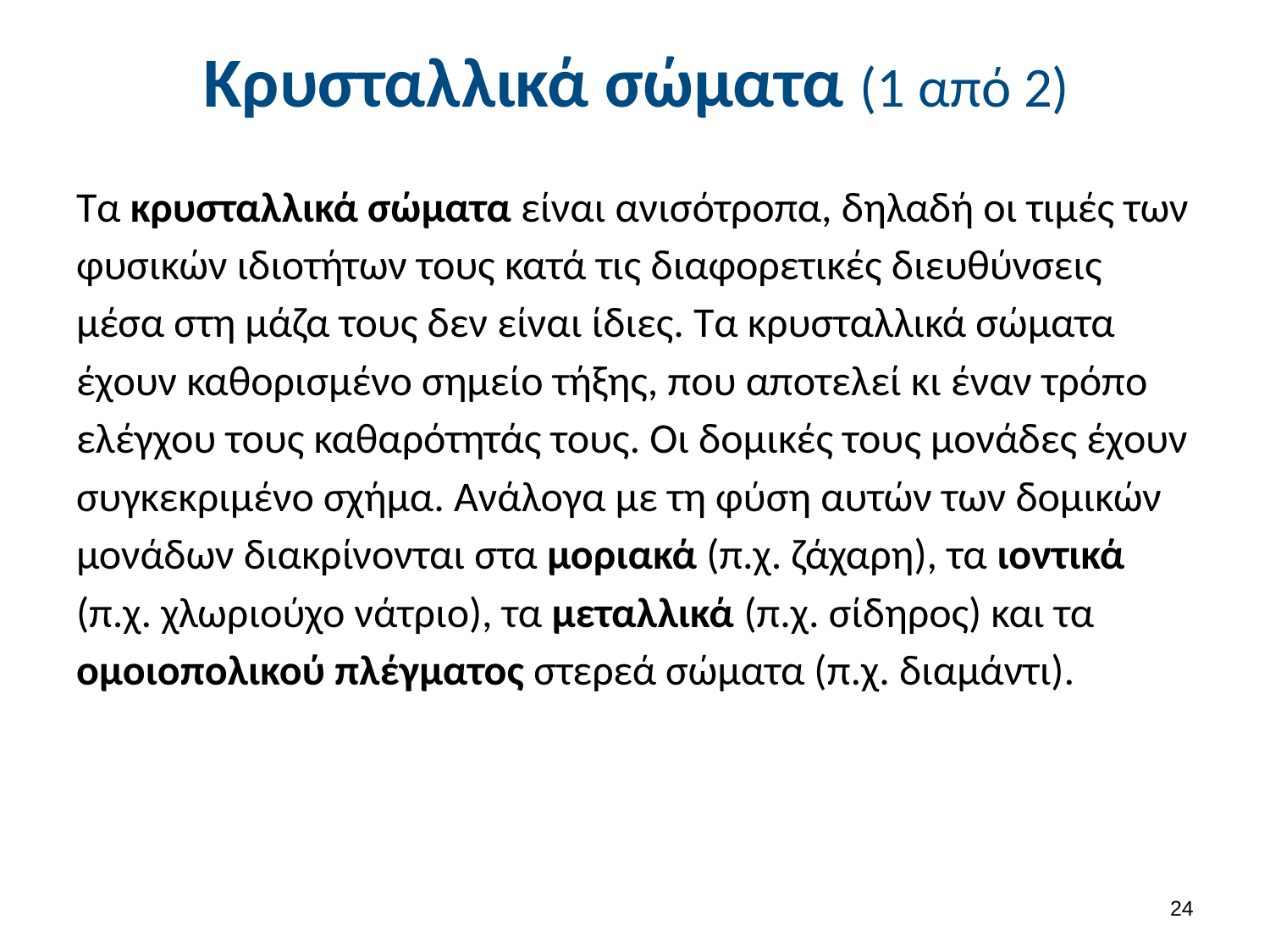

# Κρυσταλλικά σώματα (1 από 2)
Τα κρυσταλλικά σώματα είναι ανισότροπα, δηλαδή οι τιμές των φυσικών ιδιοτήτων τους κατά τις διαφορετικές διευθύνσεις μέσα στη μάζα τους δεν είναι ίδιες. Τα κρυσταλλικά σώματα έχουν καθορισμένο σημείο τήξης, που αποτελεί κι έναν τρόπο ελέγχου τους καθαρότητάς τους. Οι δομικές τους μονάδες έχουν συγκεκριμένο σχήμα. Ανάλογα με τη φύση αυτών των δομικών μονάδων διακρίνονται στα μοριακά (π.χ. ζάχαρη), τα ιοντικά (π.χ. χλωριούχο νάτριο), τα μεταλλικά (π.χ. σίδηρος) και τα ομοιοπολικού πλέγματος στερεά σώματα (π.χ. διαμάντι).
24